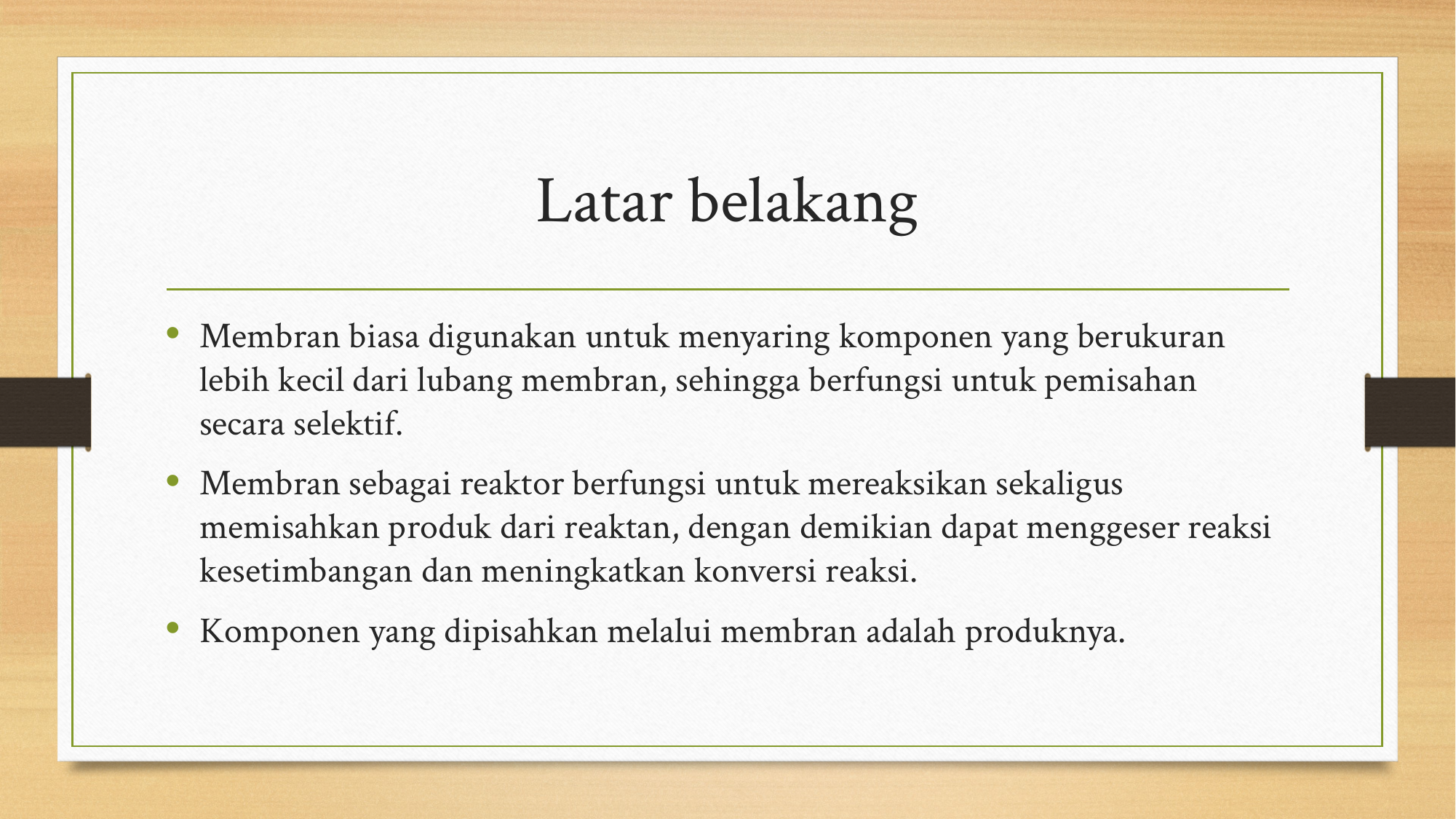

# Latar belakang
Membran biasa digunakan untuk menyaring komponen yang berukuran lebih kecil dari lubang membran, sehingga berfungsi untuk pemisahan secara selektif.
Membran sebagai reaktor berfungsi untuk mereaksikan sekaligus memisahkan produk dari reaktan, dengan demikian dapat menggeser reaksi kesetimbangan dan meningkatkan konversi reaksi.
Komponen yang dipisahkan melalui membran adalah produknya.